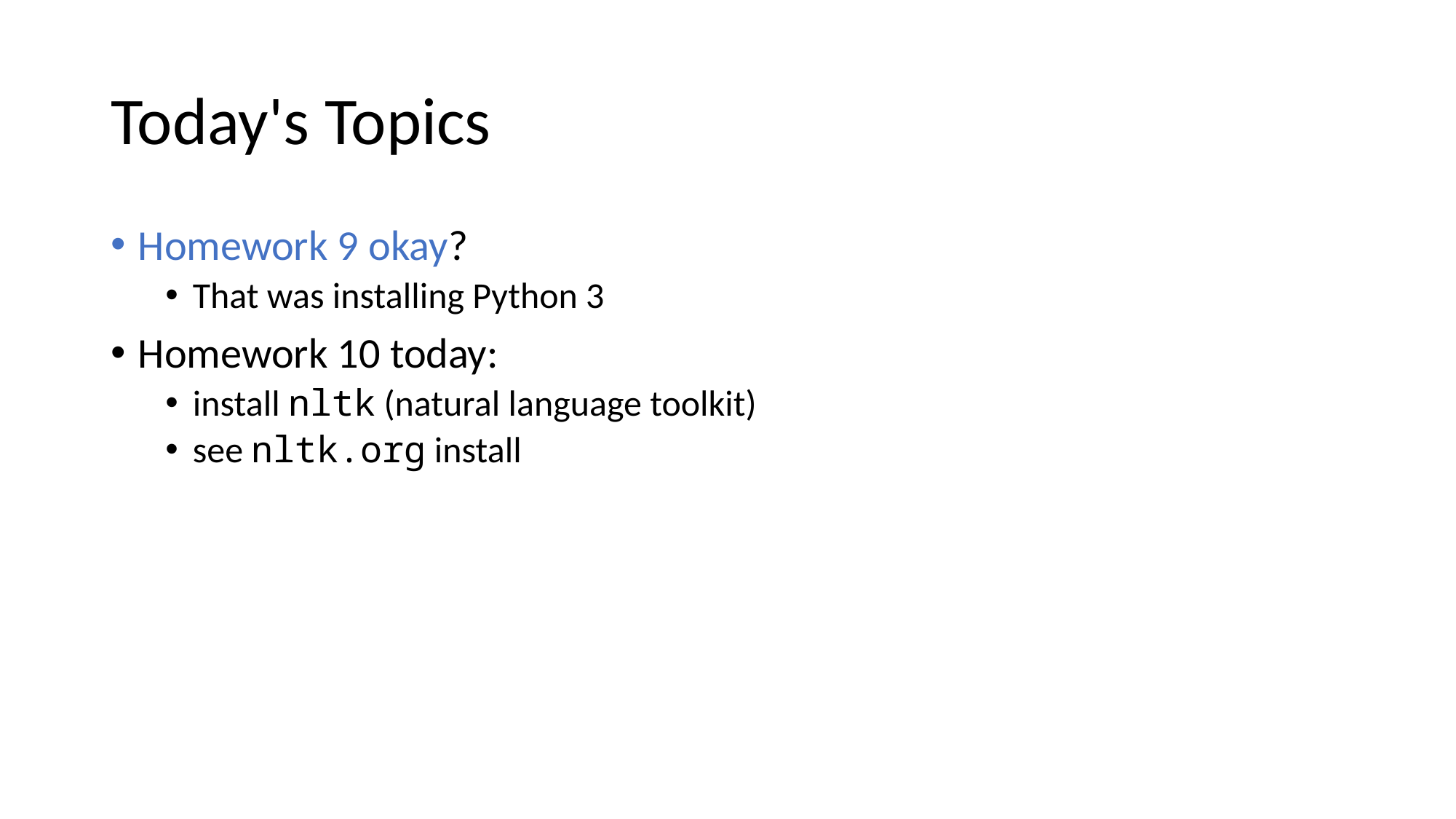

# Today's Topics
Homework 9 okay?
That was installing Python 3
Homework 10 today:
install nltk (natural language toolkit)
see nltk.org install